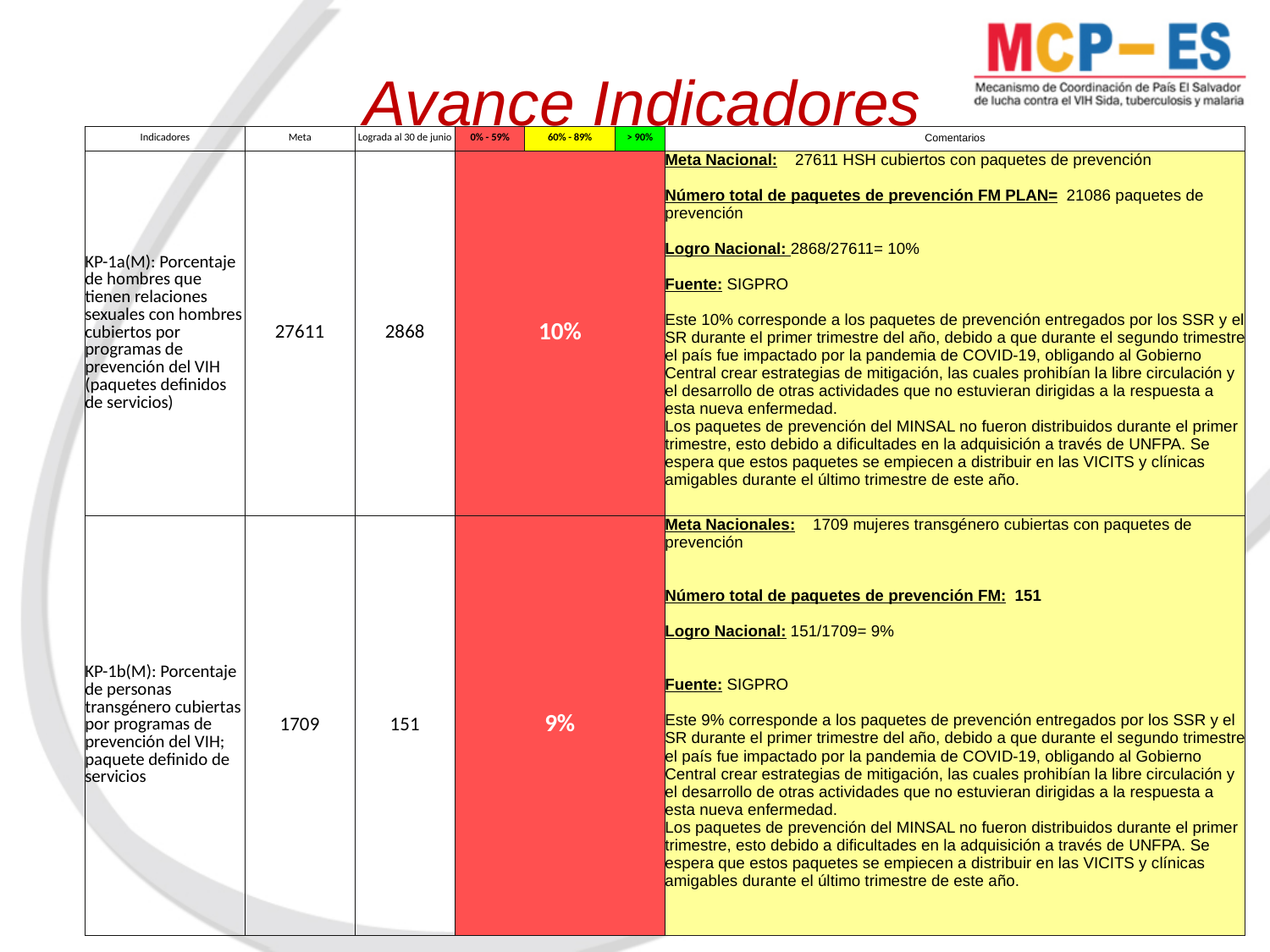

# Avance Indicadores
| Indicadores | Meta | Lograda al 30 de junio | 0% - 59% | 60% - 89% | > 90% | Comentarios |
| --- | --- | --- | --- | --- | --- | --- |
| KP-1a(M): Porcentaje de hombres que tienen relaciones sexuales con hombres cubiertos por programas de prevención del VIH (paquetes definidos de servicios) | 27611 | 2868 | 10% |  |  | Meta Nacional: 27611 HSH cubiertos con paquetes de prevención Número total de paquetes de prevención FM PLAN= 21086 paquetes de prevención Logro Nacional: 2868/27611= 10% Fuente: SIGPRO Este 10% corresponde a los paquetes de prevención entregados por los SSR y el SR durante el primer trimestre del año, debido a que durante el segundo trimestre el país fue impactado por la pandemia de COVID-19, obligando al Gobierno Central crear estrategias de mitigación, las cuales prohibían la libre circulación y el desarrollo de otras actividades que no estuvieran dirigidas a la respuesta a esta nueva enfermedad. Los paquetes de prevención del MINSAL no fueron distribuidos durante el primer trimestre, esto debido a dificultades en la adquisición a través de UNFPA. Se espera que estos paquetes se empiecen a distribuir en las VICITS y clínicas amigables durante el último trimestre de este año. |
| KP-1b(M): Porcentaje de personas transgénero cubiertas por programas de prevención del VIH; paquete definido de servicios | 1709 | 151 | 9% |  |  | Meta Nacionales: 1709 mujeres transgénero cubiertas con paquetes de prevención Número total de paquetes de prevención FM: 151 Logro Nacional: 151/1709= 9% Fuente: SIGPRO Este 9% corresponde a los paquetes de prevención entregados por los SSR y el SR durante el primer trimestre del año, debido a que durante el segundo trimestre el país fue impactado por la pandemia de COVID-19, obligando al Gobierno Central crear estrategias de mitigación, las cuales prohibían la libre circulación y el desarrollo de otras actividades que no estuvieran dirigidas a la respuesta a esta nueva enfermedad. Los paquetes de prevención del MINSAL no fueron distribuidos durante el primer trimestre, esto debido a dificultades en la adquisición a través de UNFPA. Se espera que estos paquetes se empiecen a distribuir en las VICITS y clínicas amigables durante el último trimestre de este año. |